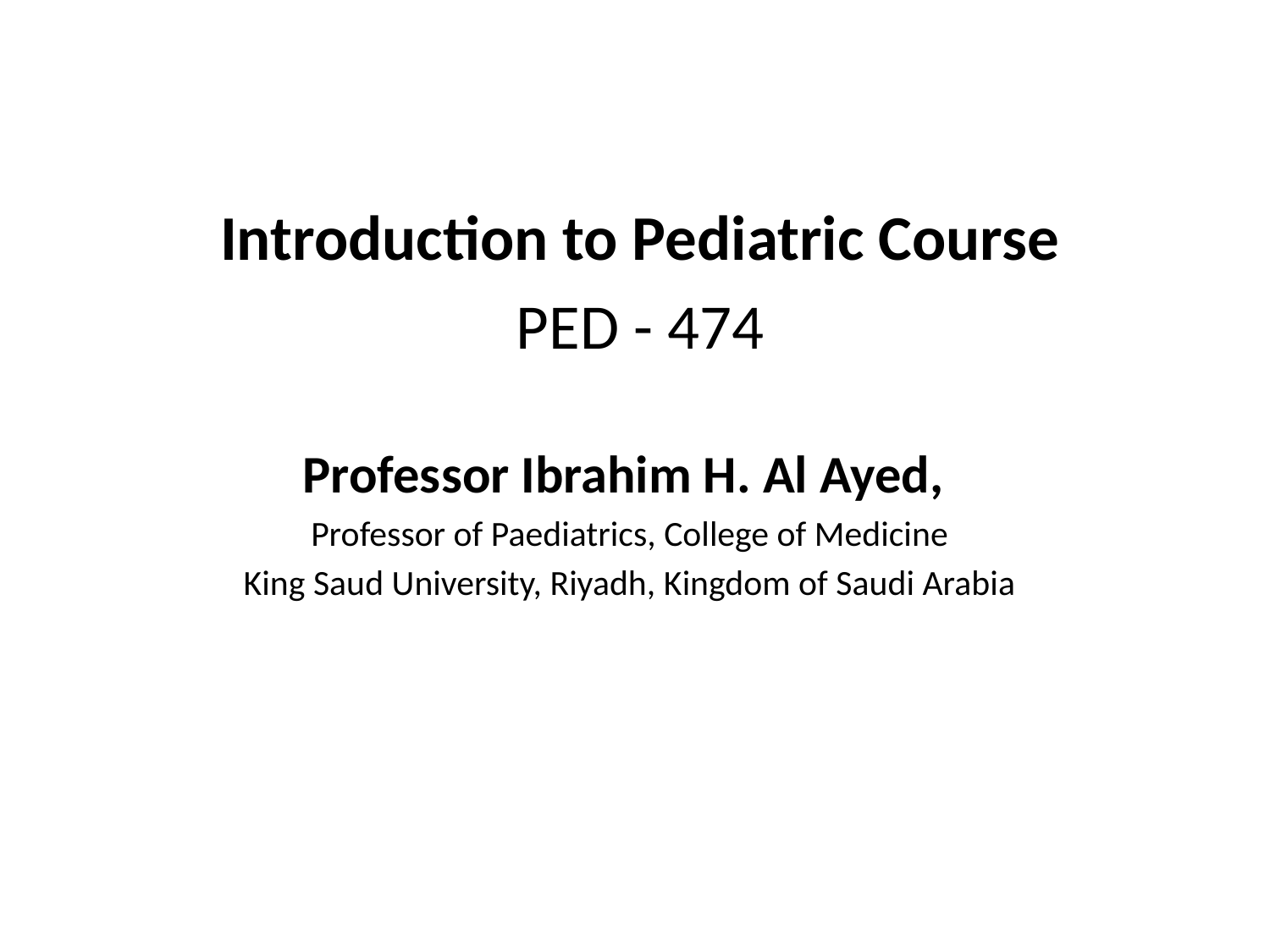

Introduction to Pediatric Course
PED - 474
Professor Ibrahim H. Al Ayed,
Professor of Paediatrics, College of Medicine
King Saud University, Riyadh, Kingdom of Saudi Arabia